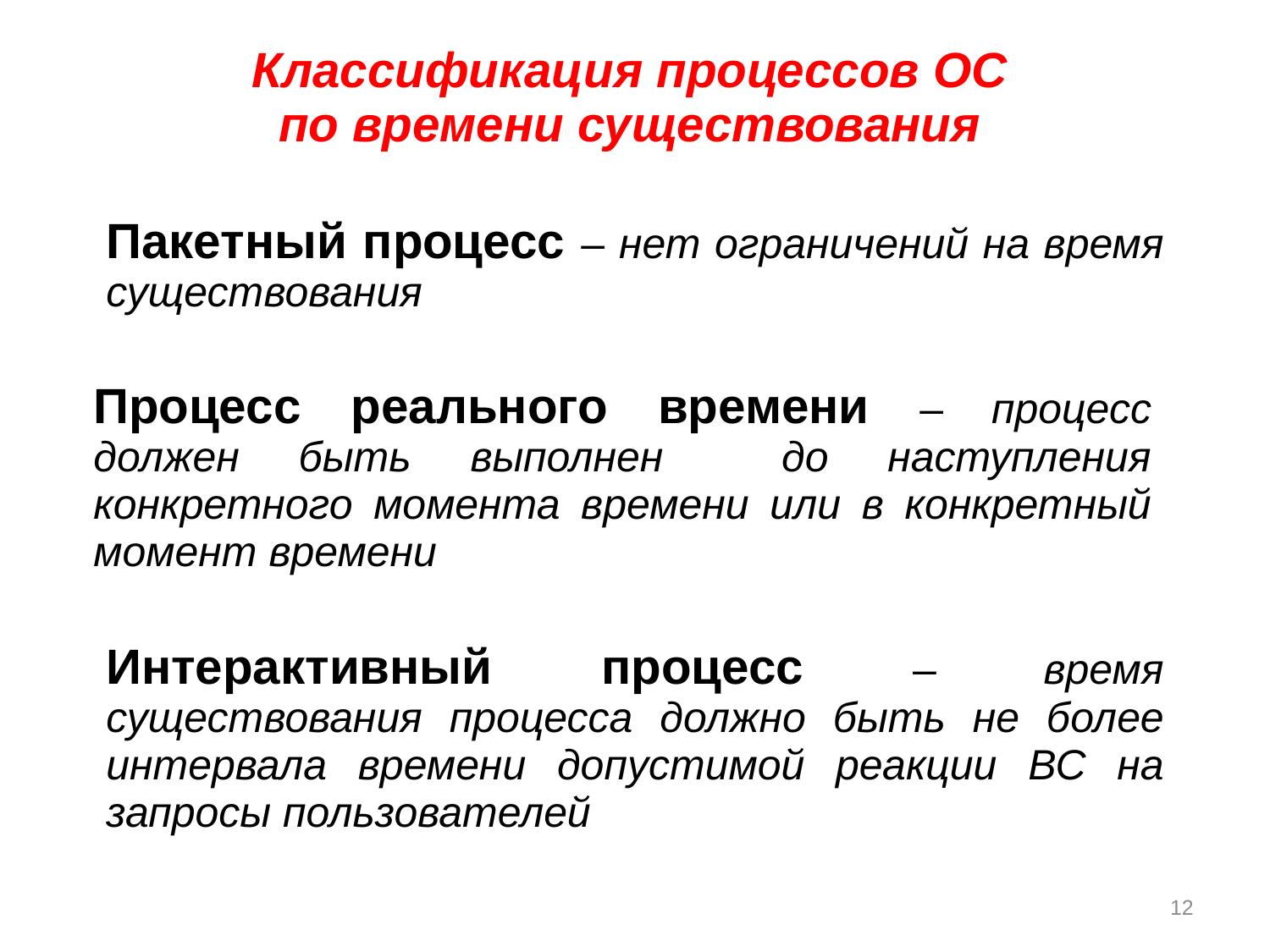

Классификация процессов ОС
по времени существования
Пакетный процесс – нет ограничений на время существования
Процесс реального времени – процесс должен быть выполнен  до наступления конкретного момента времени или в конкретный момент времени
Интерактивный процесс – время существования процесса должно быть не более интервала времени допустимой реакции ВС на запросы пользователей
12